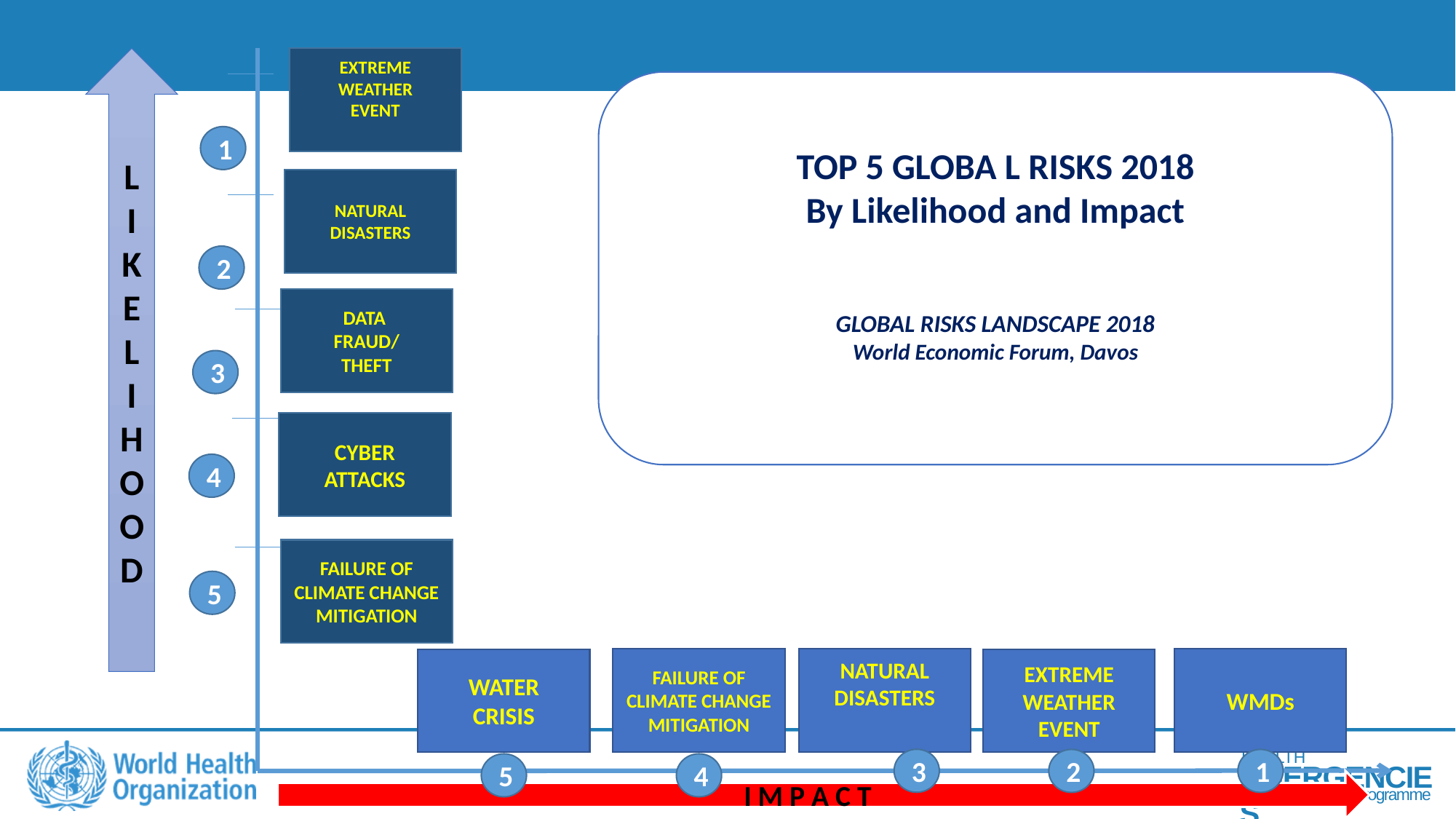

L
I
K
E
L
I
H
O
O
D
EXTREME
WEATHER
EVENT

TOP 5 GLOBA L RISKS 2018
By Likelihood and Impact

GLOBAL RISKS LANDSCAPE 2018
World Economic Forum, Davos

1
NATURAL
DISASTERS
2
DATA
FRAUD/
THEFT
3
CYBER
ATTACKS
4
FAILURE OF
CLIMATE CHANGE
MITIGATION
5
FAILURE OF
CLIMATE CHANGE
MITIGATION
NATURAL
DISASTERS

WMDs
WATER
CRISIS
EXTREME
WEATHER
EVENT
3
2
1
5
4
I M P A C T